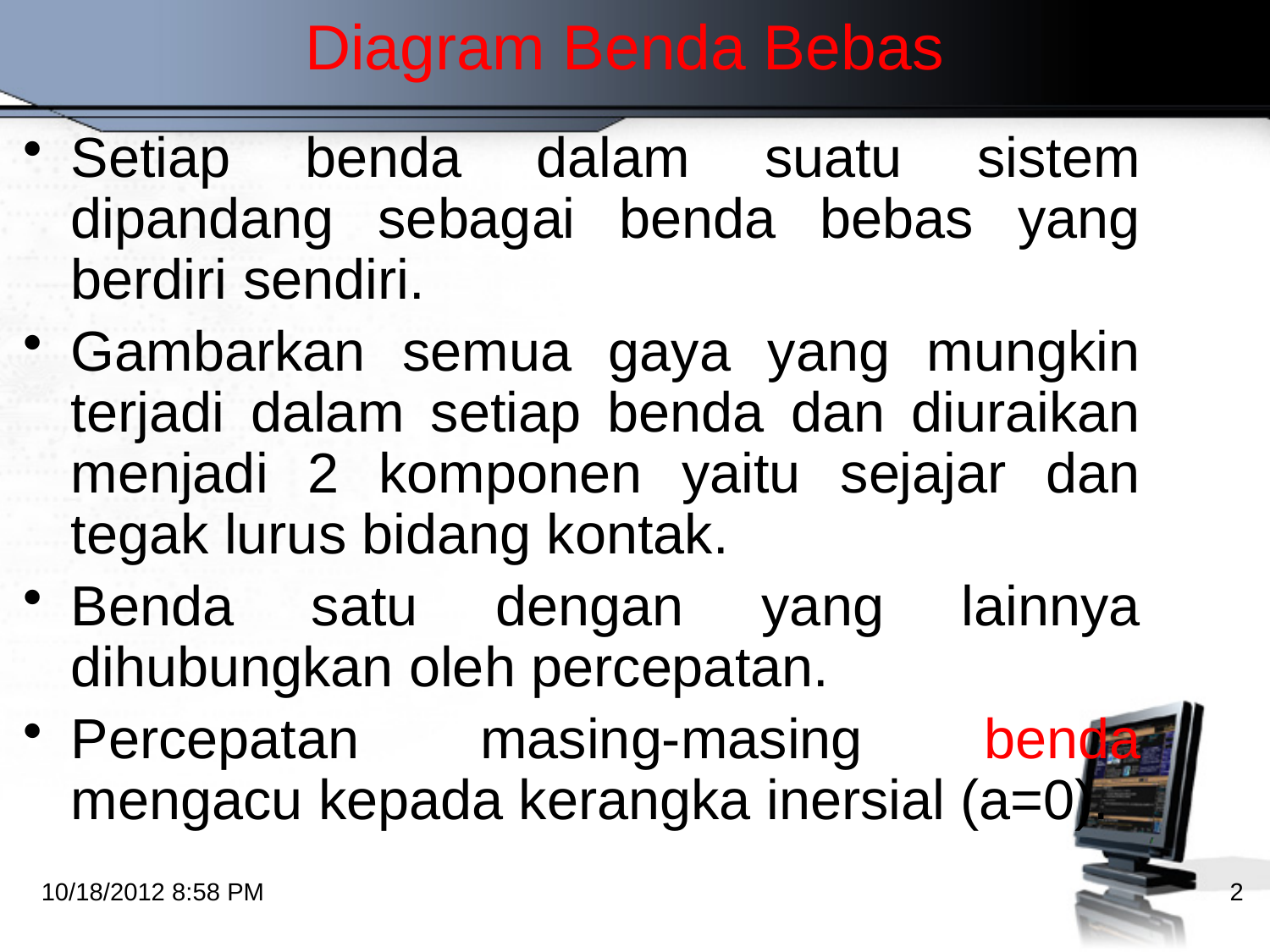

# Diagram Benda Bebas
Setiap benda dalam suatu sistem dipandang sebagai benda bebas yang berdiri sendiri.
Gambarkan semua gaya yang mungkin terjadi dalam setiap benda dan diuraikan menjadi 2 komponen yaitu sejajar dan tegak lurus bidang kontak.
Benda satu dengan yang lainnya dihubungkan oleh percepatan.
Percepatan masing-masing benda mengacu kepada kerangka inersial (a=0).
10/18/2012 8:58 PM
2